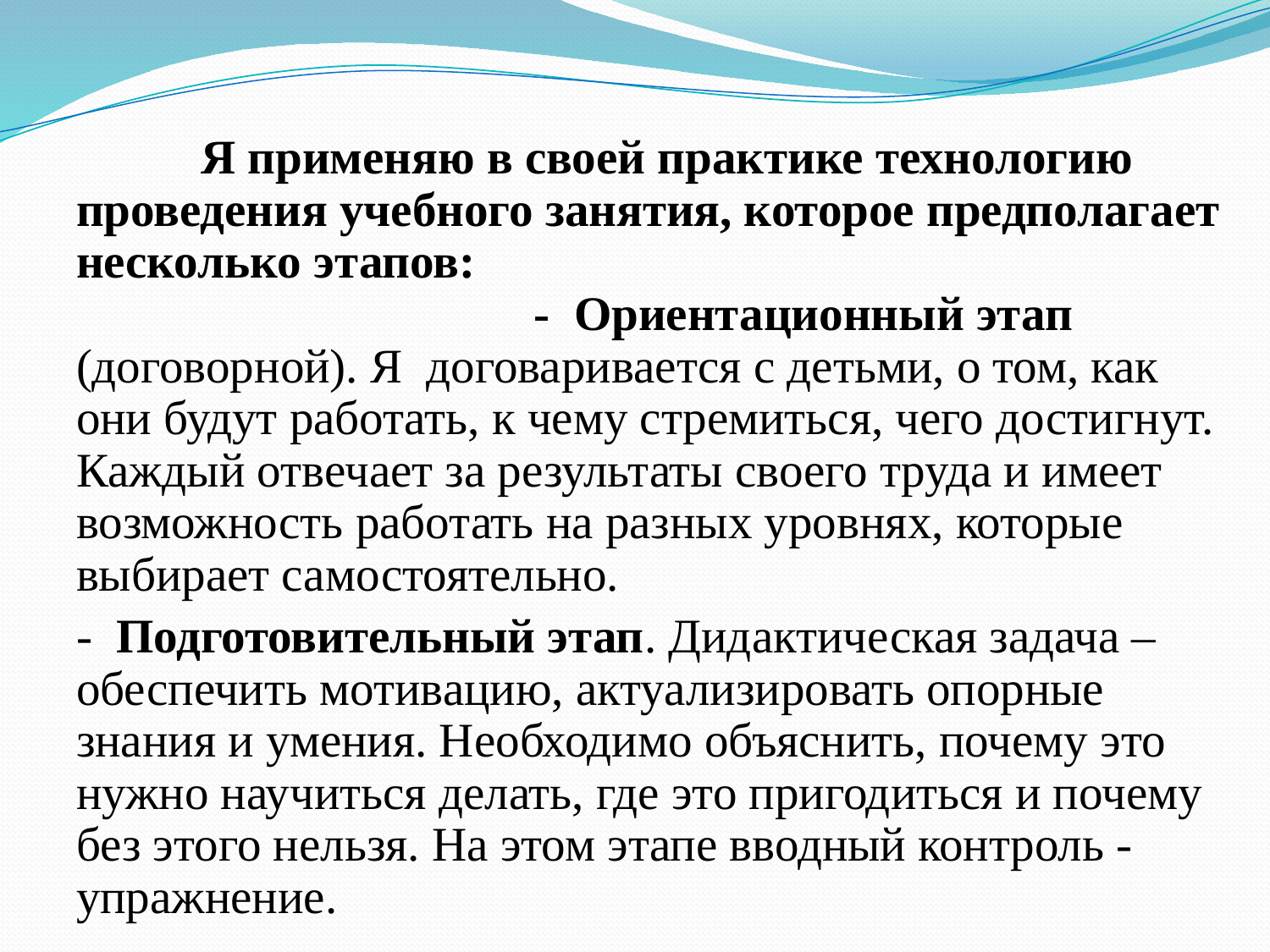

Я применяю в своей практике технологию проведения учебного занятия, которое предполагает несколько этапов:	                                                                                             -  Ориентационный этап (договорной). Я  договаривается с детьми, о том, как они будут работать, к чему стремиться, чего достигнут. Каждый отвечает за результаты своего труда и имеет возможность работать на разных уровнях, которые выбирает самостоятельно.
-  Подготовительный этап. Дидактическая задача – обеспечить мотивацию, актуализировать опорные знания и умения. Необходимо объяснить, почему это нужно научиться делать, где это пригодиться и почему без этого нельзя. На этом этапе вводный контроль -упражнение.